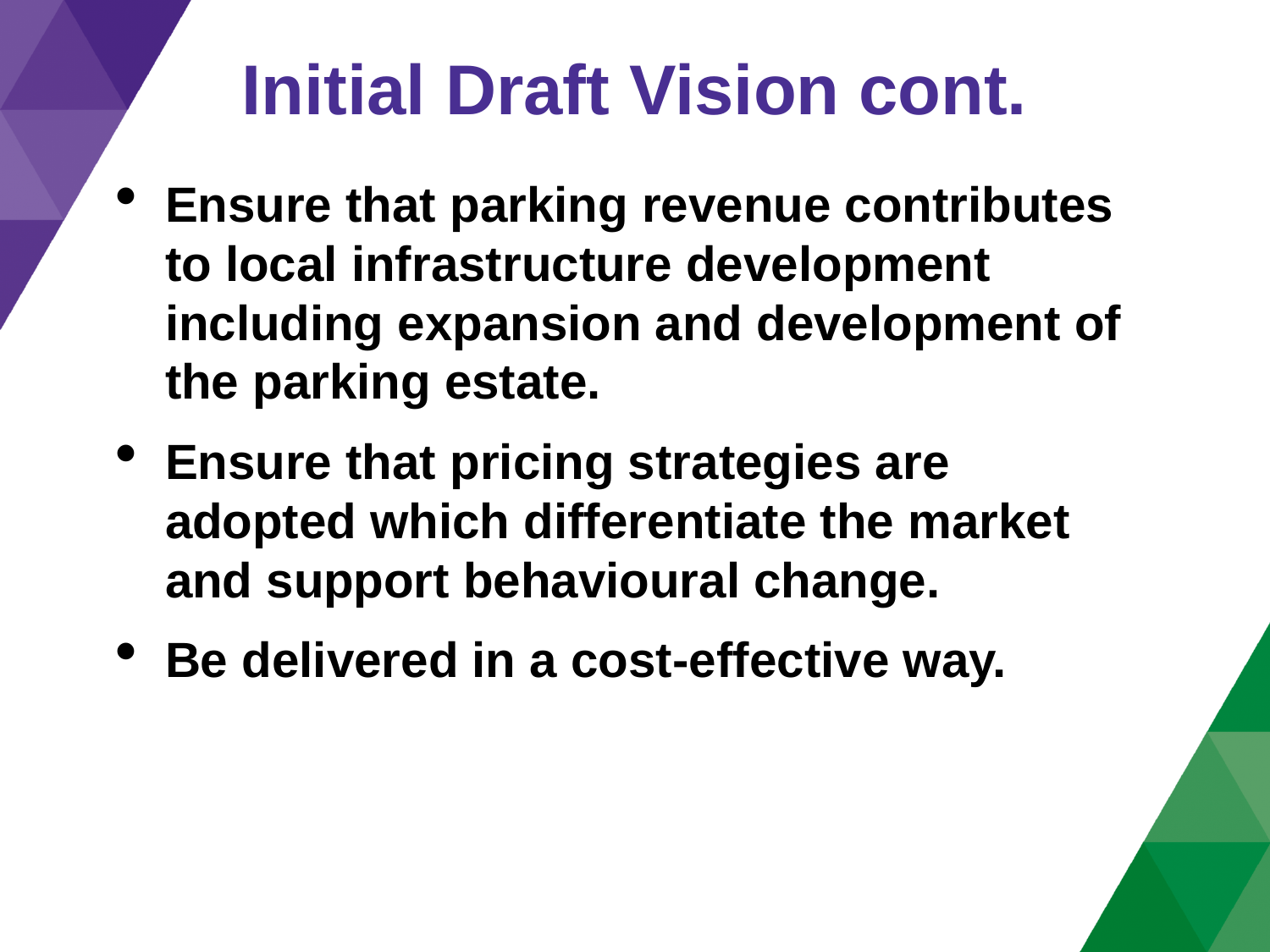

# Initial Draft Vision cont.
Ensure that parking revenue contributes to local infrastructure development including expansion and development of the parking estate.
Ensure that pricing strategies are adopted which differentiate the market and support behavioural change.
Be delivered in a cost-effective way.